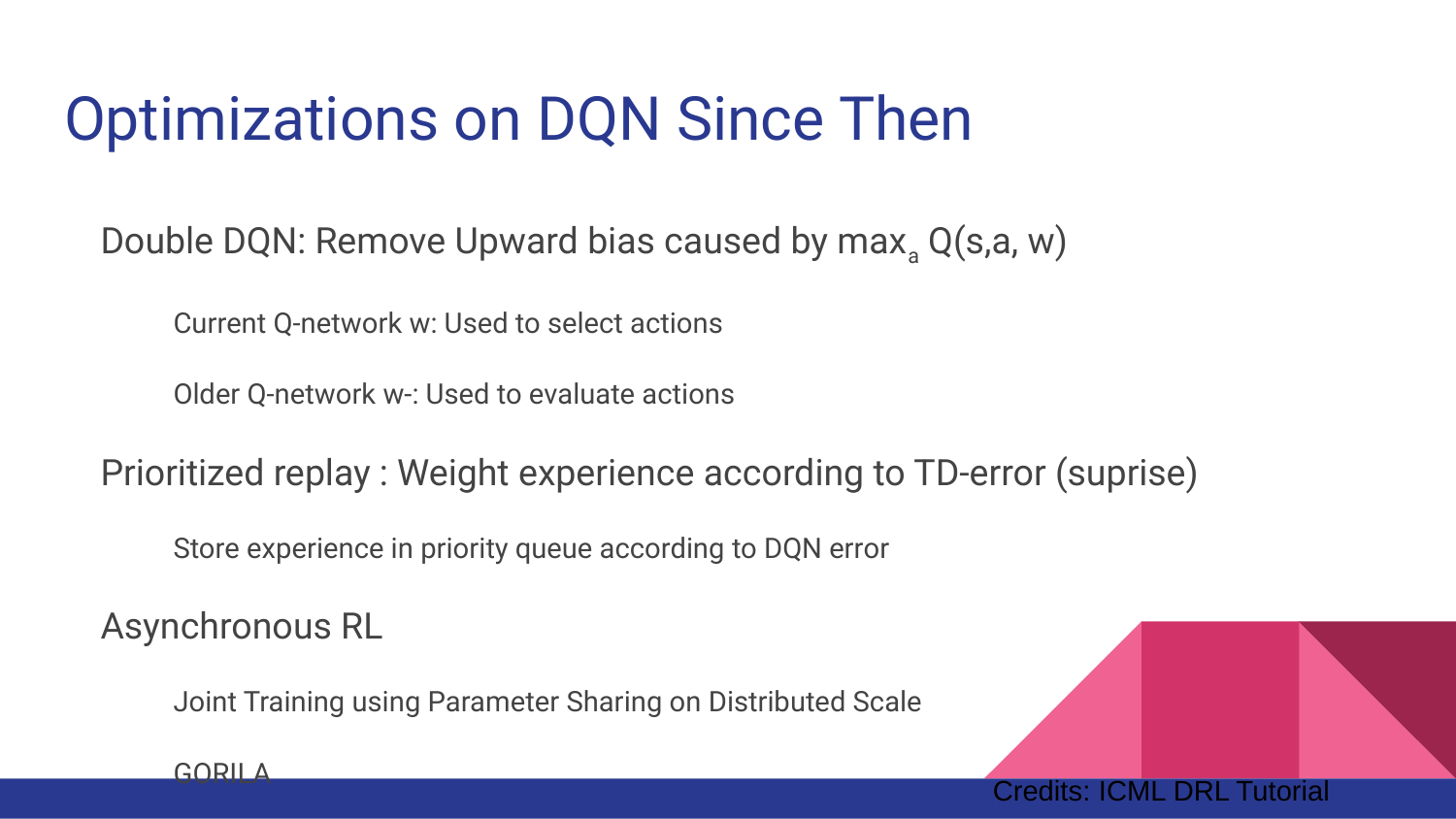

# Optimizations on DQN Since Then
Double DQN: Remove Upward bias caused by maxa Q(s,a, w)
Current Q-network w: Used to select actions
Older Q-network w-: Used to evaluate actions
Prioritized replay : Weight experience according to TD-error (suprise)
Store experience in priority queue according to DQN error
Asynchronous RL
Joint Training using Parameter Sharing on Distributed Scale
GORILA

Credits: ICML DRL Tutorial